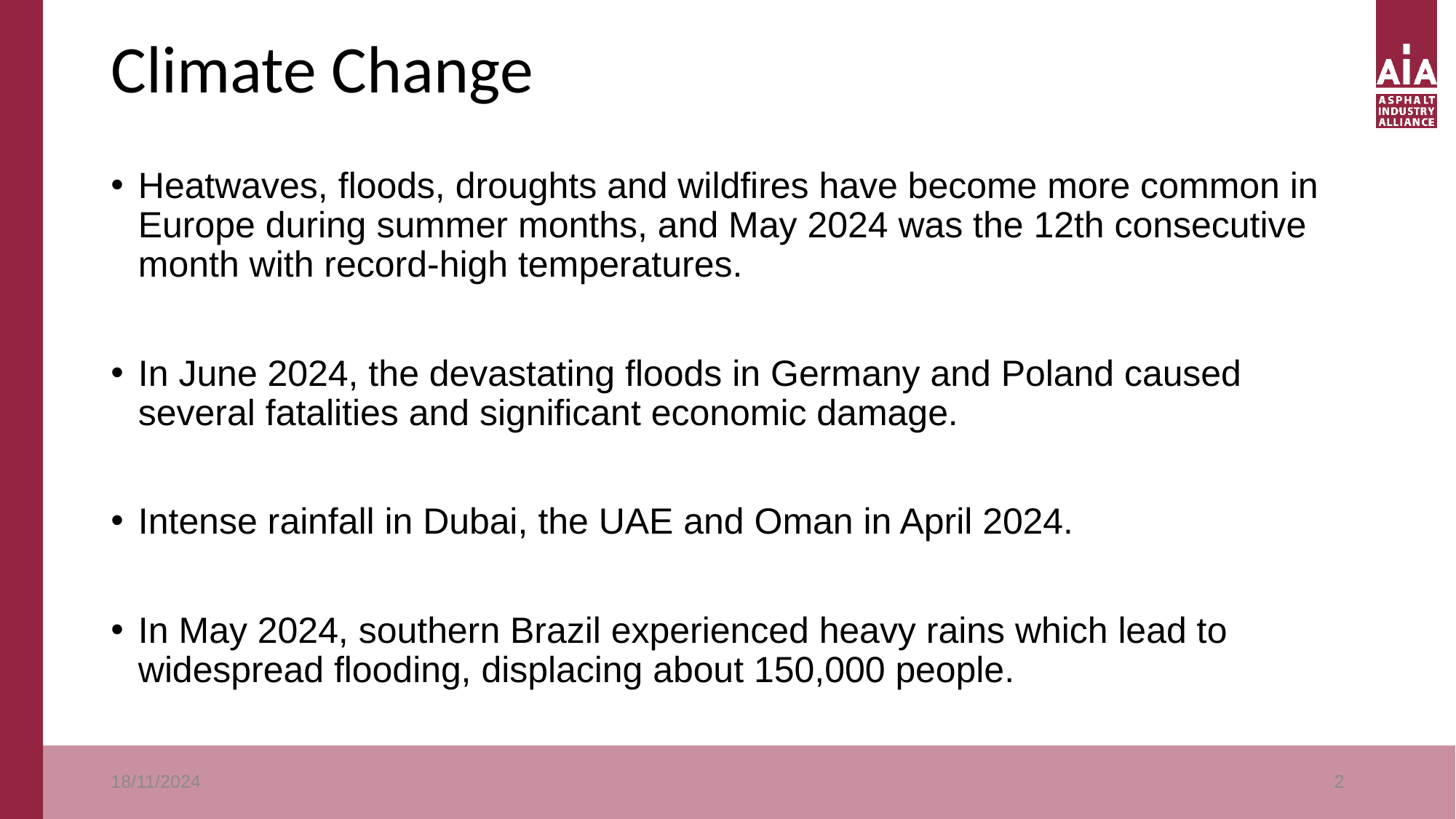

# Climate Change

Heatwaves, floods, droughts and wildfires have become more common in Europe during summer months, and May 2024 was the 12th consecutive month with record-high temperatures.

In June 2024, the devastating floods in Germany and Poland caused several fatalities and significant economic damage.

Intense rainfall in Dubai, the UAE and Oman in April 2024.

In May 2024, southern Brazil experienced heavy rains which lead to widespread flooding, displacing about 150,000 people.

18/11/2024
2